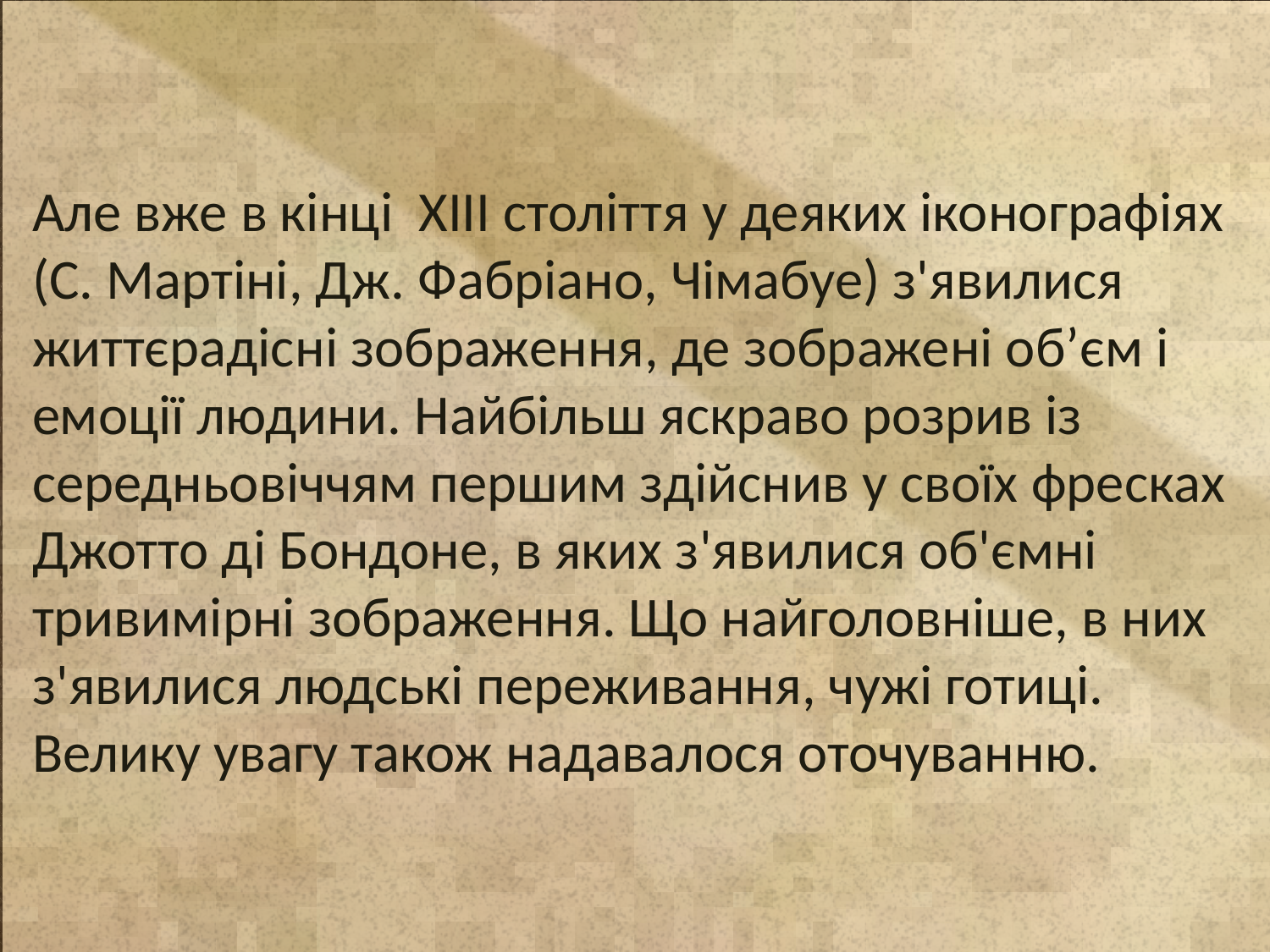

Але вже в кінці  ХІІІ століття у деяких іконографіях (С. Мартіні, Дж. Фабріано, Чімабуе) з'явилися життєрадісні зображення, де зображені об’єм і емоції людини. Найбільш яскраво розрив із середньовіччям першим здійснив у своїх фресках Джотто ді Бондоне, в яких з'явилися об'ємні тривимірні зображення. Що найголовніше, в них з'явилися людські переживання, чужі готиці. Велику увагу також надавалося оточуванню.